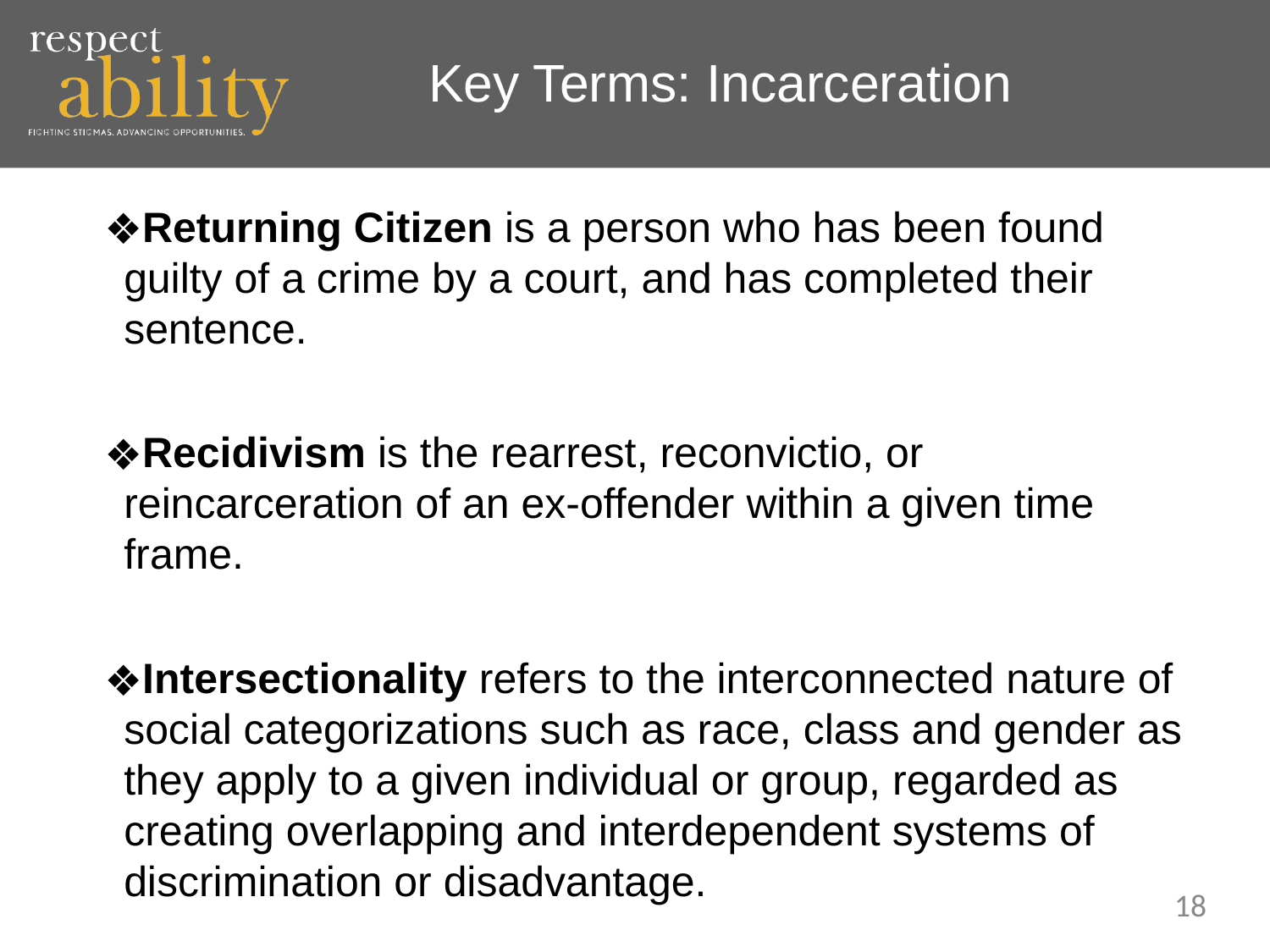

Key Terms: Incarceration
Returning Citizen is a person who has been found guilty of a crime by a court, and has completed their sentence.

Recidivism is the rearrest, reconvictio, or reincarceration of an ex-offender within a given time frame.

Intersectionality refers to the interconnected nature of social categorizations such as race, class and gender as they apply to a given individual or group, regarded as creating overlapping and interdependent systems of discrimination or disadvantage.

18